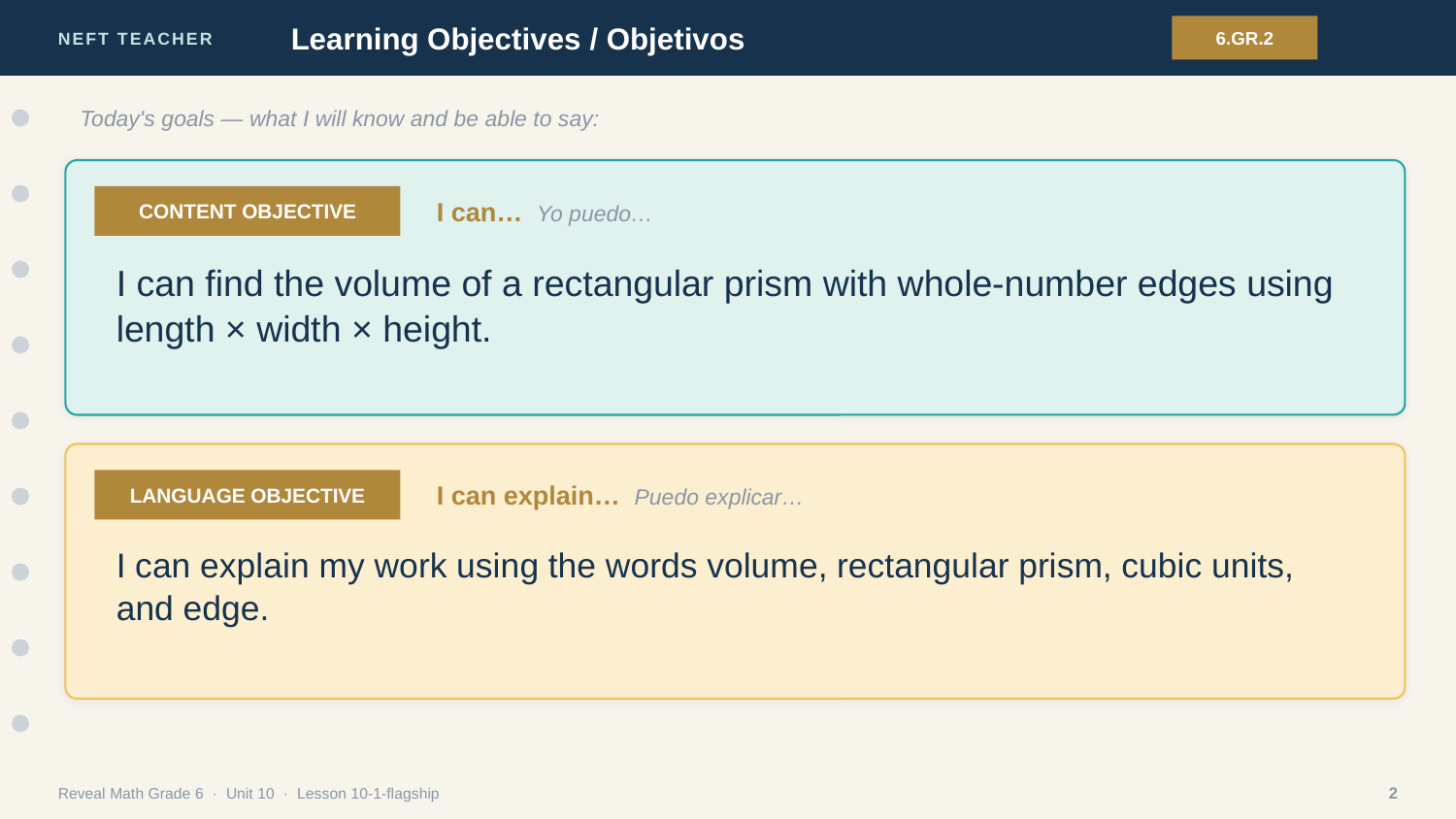

NEFT TEACHER
Learning Objectives / Objetivos
6.GR.2
Today's goals — what I will know and be able to say:

CONTENT OBJECTIVE
I can…  Yo puedo…
I can find the volume of a rectangular prism with whole-number edges using length × width × height.

LANGUAGE OBJECTIVE
I can explain…  Puedo explicar…

I can explain my work using the words volume, rectangular prism, cubic units, and edge.

Reveal Math Grade 6  ·  Unit 10  ·  Lesson 10-1-flagship
2